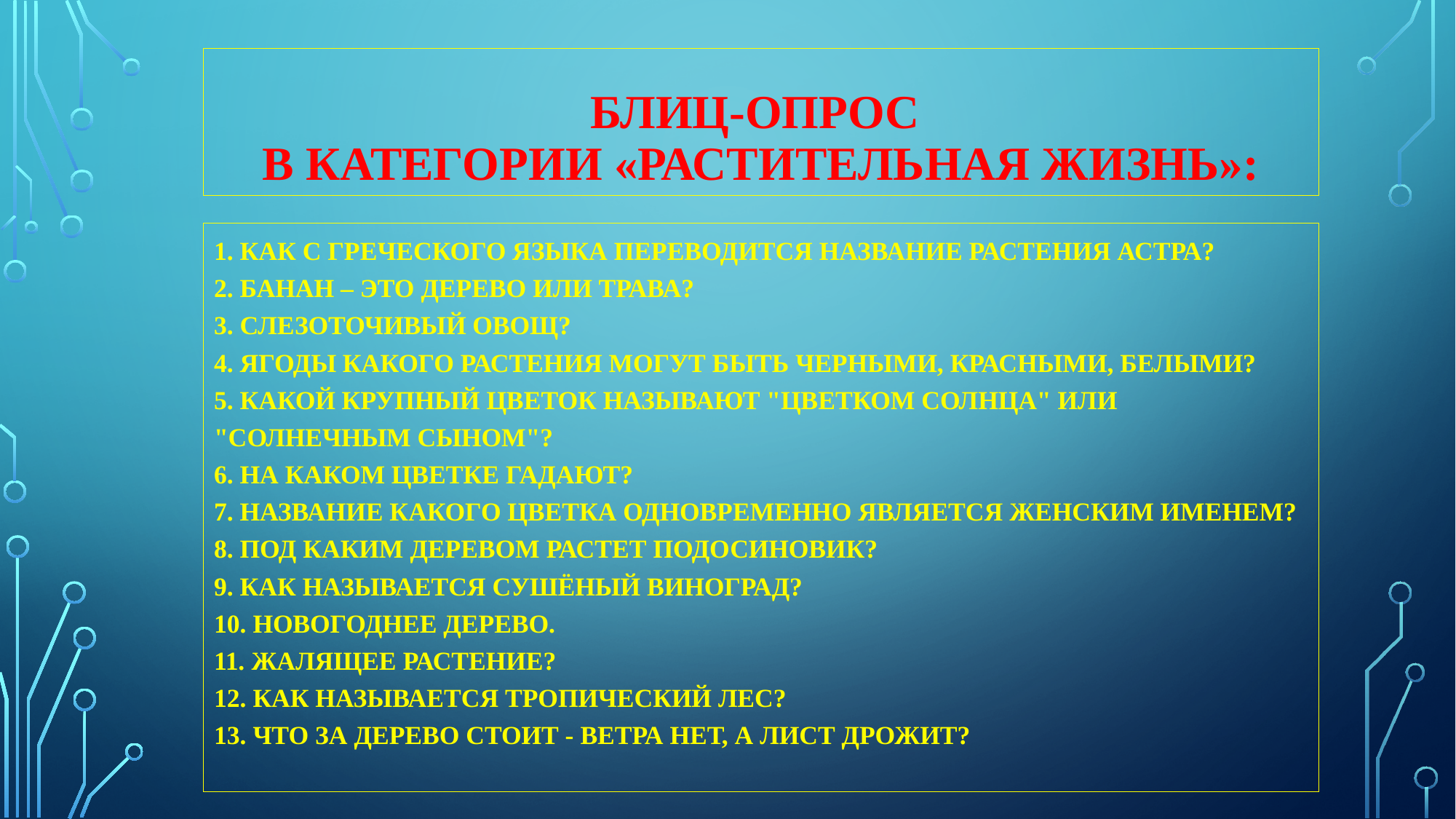

# Блиц-опрос в категории «Растительная жизнь»:
1. Как с греческого языка переводится название растения астра?
2. Банан – это дерево или трава?
3. Слезоточивый овощ?
4. Ягоды какого растения могут быть черными, красными, белыми?
5. Какой крупный цветок называют "цветком солнца" или "солнечным сыном"?
6. На каком цветке гадают?
7. Название какого цветка одновременно является женским именем?
8. Под каким деревом растет подосиновик?
9. Как называется сушёный виноград?
10. Новогоднее дерево.
11. Жалящее растение?
12. Как называется тропический лес?
13. Что за дерево стоит - ветра нет, а лист дрожит?